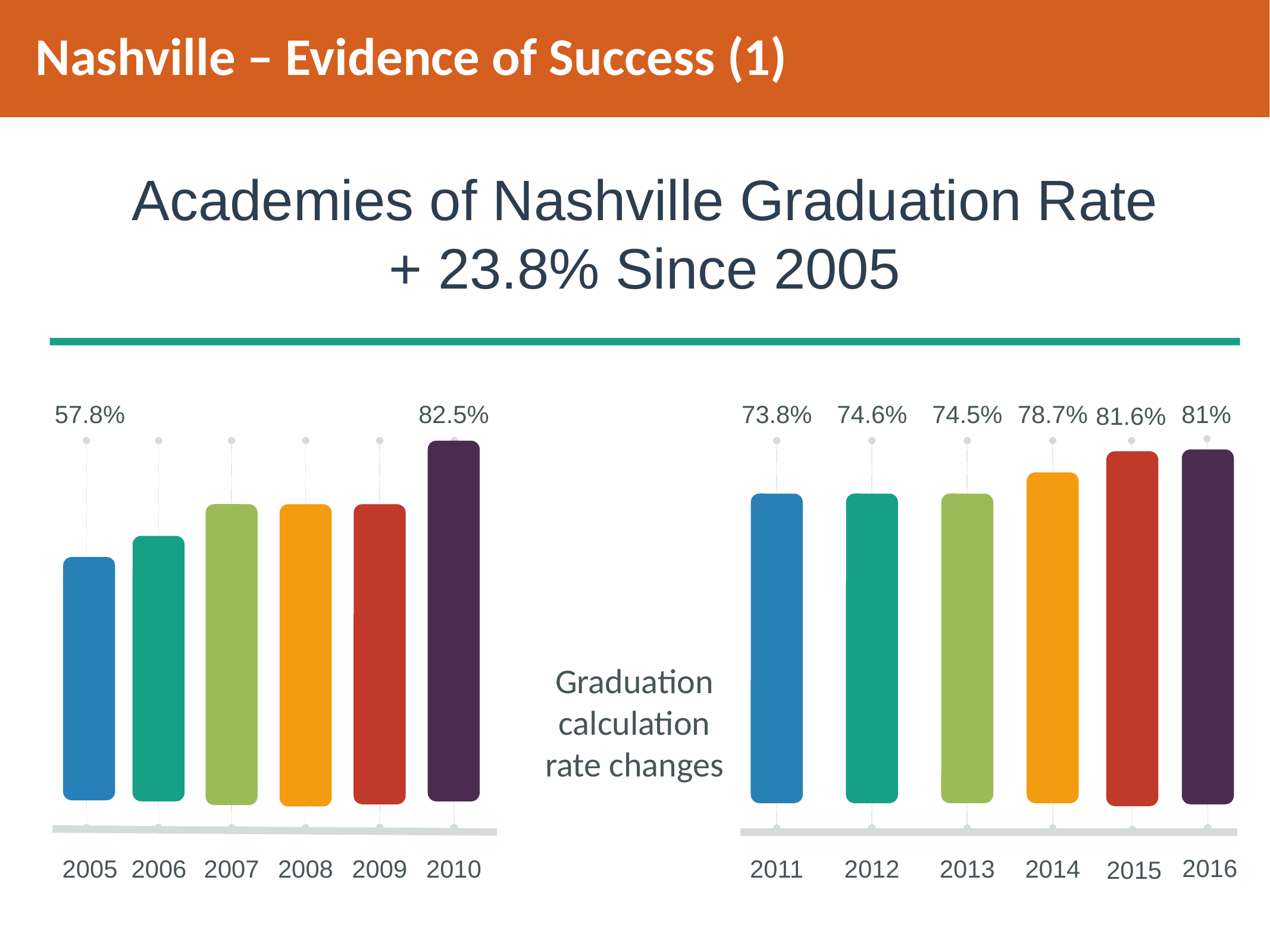

Nashville – Evidence of Success (1)
Academies of Nashville Graduation Rate
+ 23.8% Since 2005

57.8%
82.5%
73.8%
74.6%
74.5%
78.7%
81%
81.6%

Graduation calculation rate changes
2016
2005
2006
2007
2008
2009
2010
2011
2012
2013
2014
2015